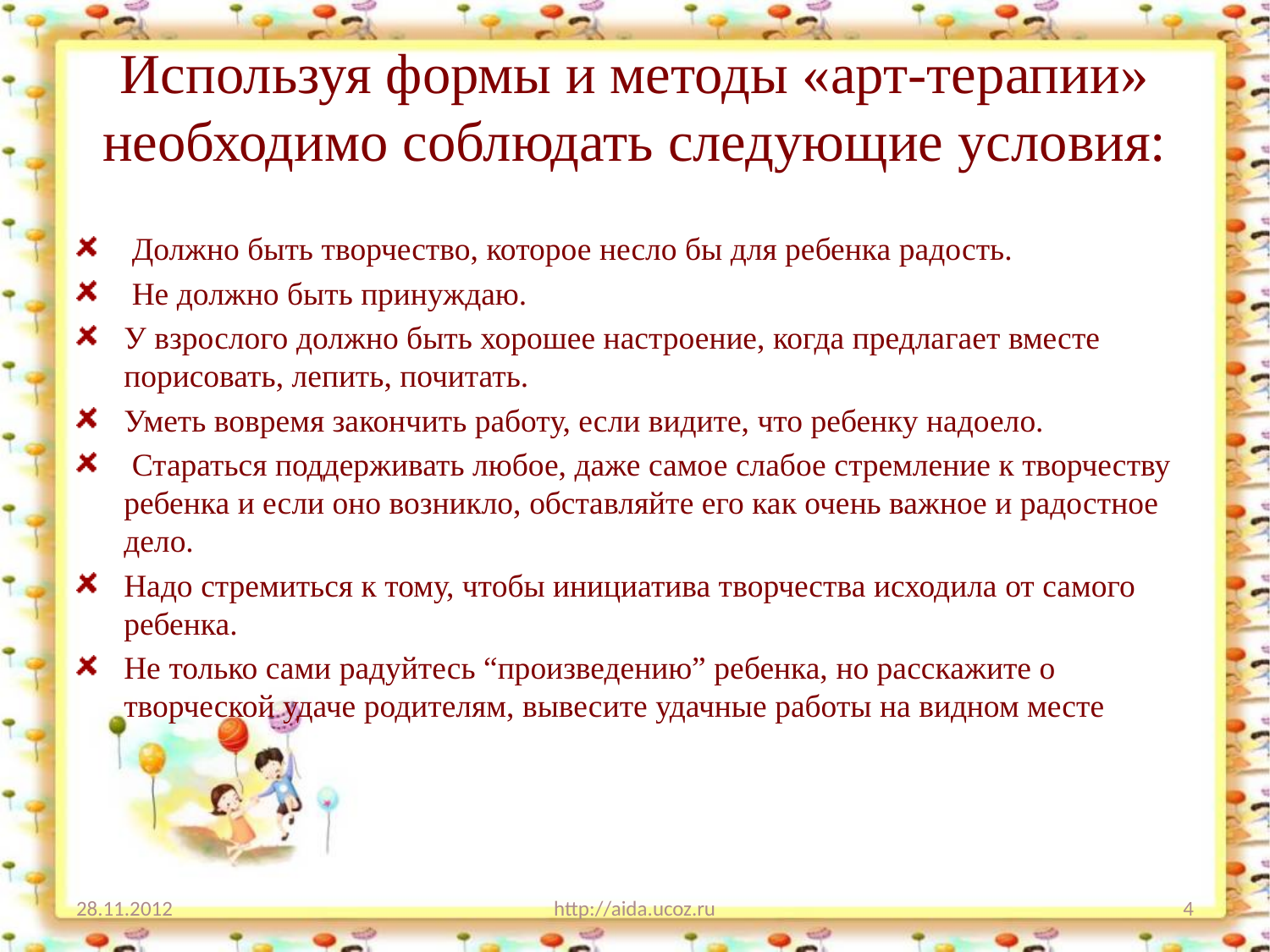

# Используя формы и методы «арт-терапии» необходимо соблюдать следующие условия:
 Должно быть творчество, которое несло бы для ребенка радость.
 Не должно быть принуждаю.
У взрослого должно быть хорошее настроение, когда предлагает вместе порисовать, лепить, почитать.
Уметь вовремя закончить работу, если видите, что ребенку надоело.
 Стараться поддерживать любое, даже самое слабое стремление к творчеству ребенка и если оно возникло, обставляйте его как очень важное и радостное дело.
Надо стремиться к тому, чтобы инициатива творчества исходила от самого ребенка.
Не только сами радуйтесь “произведению” ребенка, но расскажите о творческой удаче родителям, вывесите удачные работы на видном месте
28.11.2012
http://aida.ucoz.ru
4